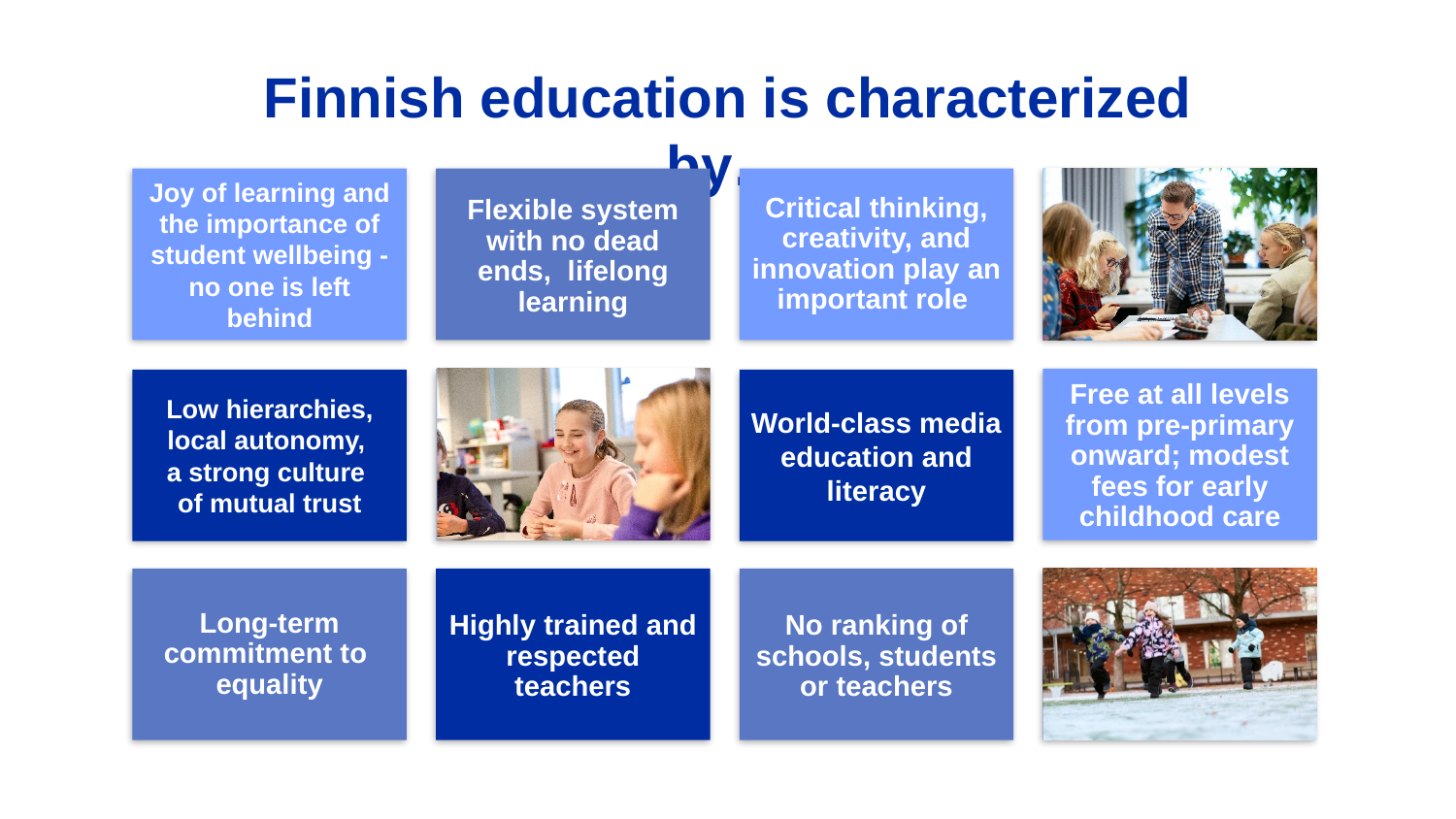

Finnish education is characterized by…
Joy of learning and the importance of student wellbeing - no one is left behind

Flexible system with no dead ends,  lifelong learning

Low hierarchies, local autonomy,
a strong culture
of mutual trust

Long-term commitment to  equality

Highly trained and respected teachers

Critical thinking, creativity, and innovation play an important role

Free at all levels from pre-primary onward; modest fees for early childhood care

World-class media education and literacy

No ranking of schools, students or teachers